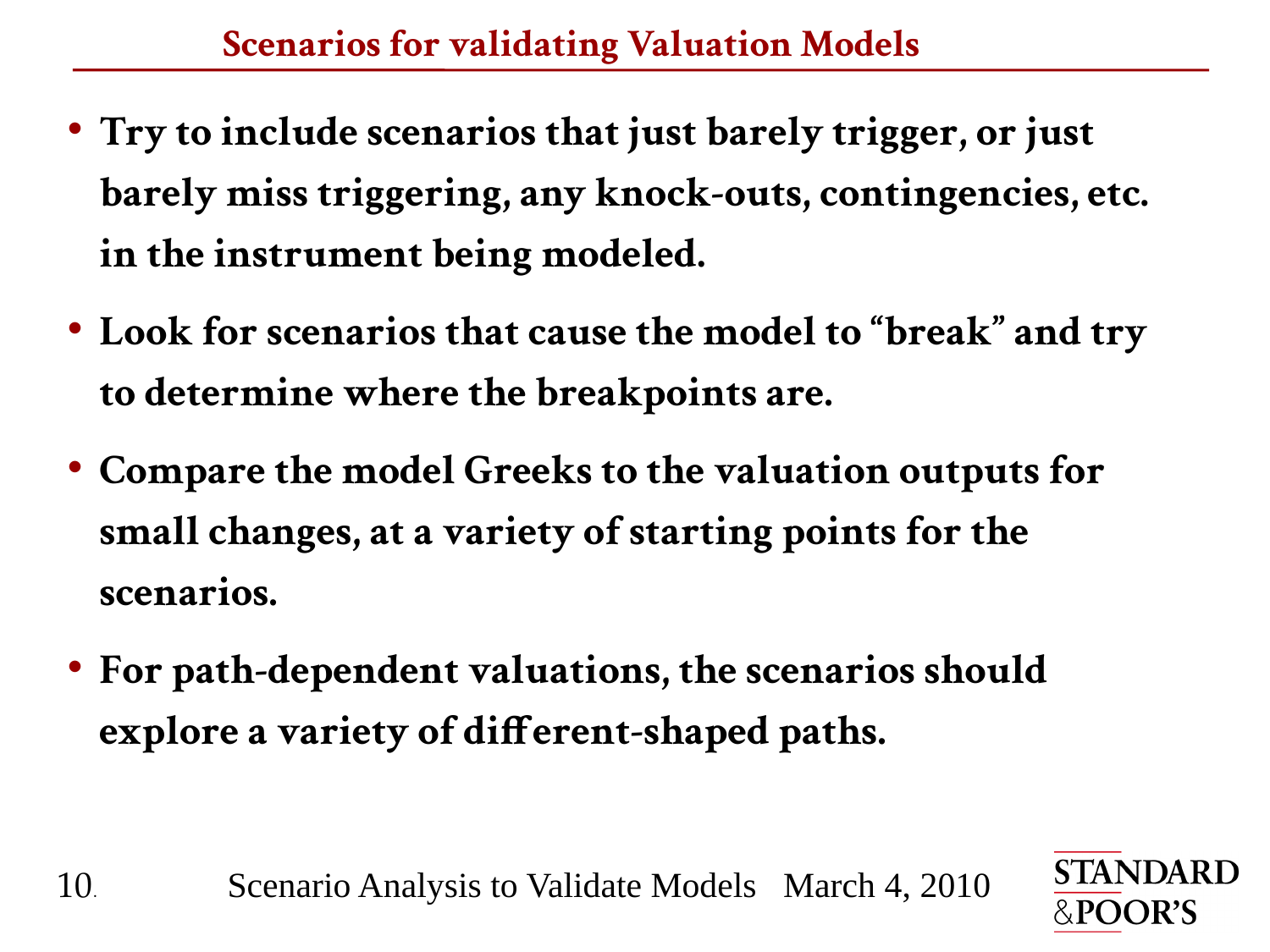

# Scenarios for validating Valuation Models
Try to include scenarios that just barely trigger, or just barely miss triggering, any knock-outs, contingencies, etc.  in the instrument being modeled.
Look for scenarios that cause the model to “break” and try to determine where the breakpoints are.
Compare the model Greeks to the valuation outputs for small changes, at a variety of starting points for the scenarios.
For path-dependent valuations, the scenarios should explore a variety of different-shaped paths.